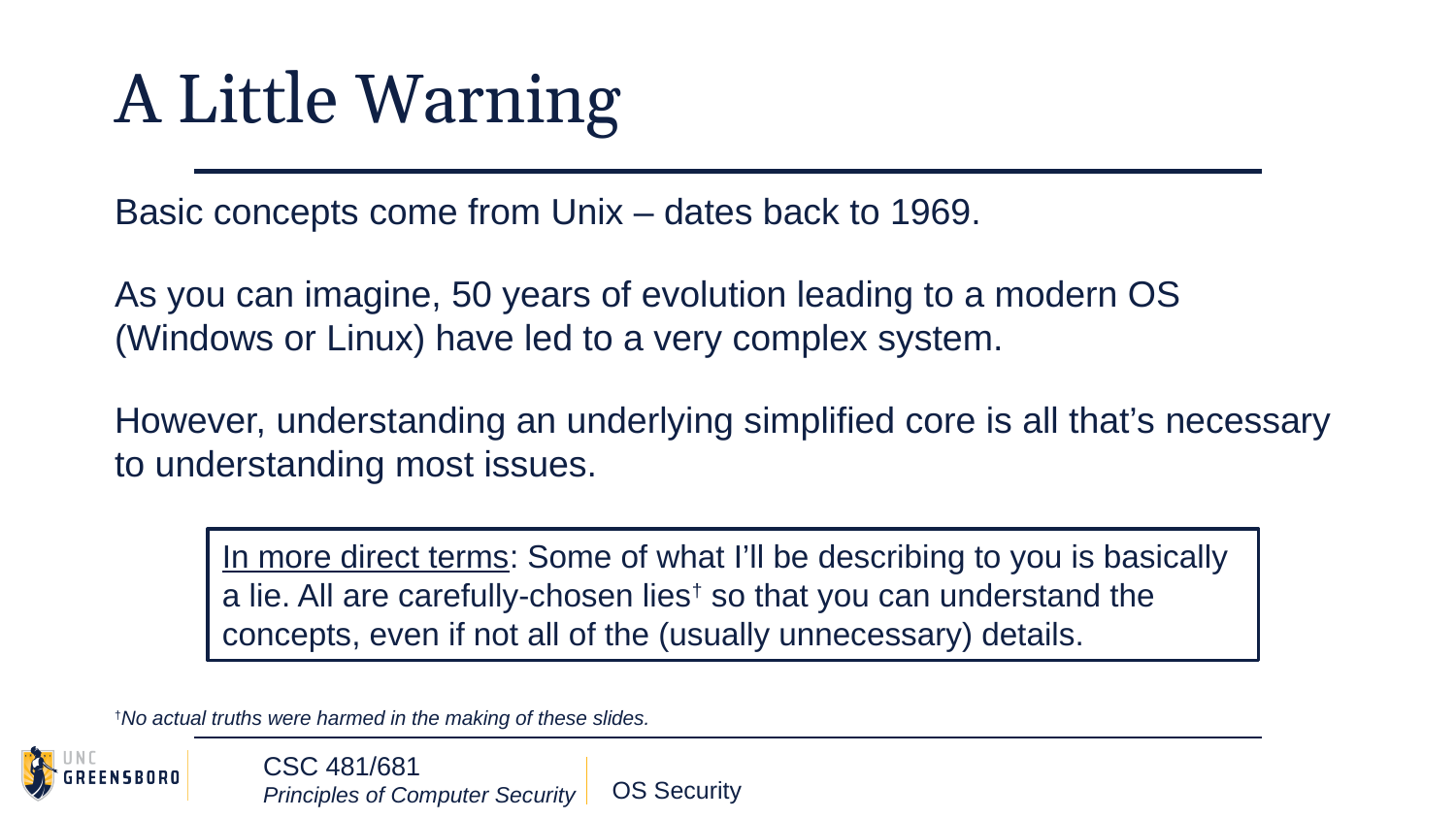

# A Little Warning
Basic concepts come from Unix – dates back to 1969.

As you can imagine, 50 years of evolution leading to a modern OS (Windows or Linux) have led to a very complex system.

However, understanding an underlying simplified core is all that’s necessary to understanding most issues.
In more direct terms: Some of what I’ll be describing to you is basically a lie. All are carefully-chosen lies† so that you can understand the concepts, even if not all of the (usually unnecessary) details.
†No actual truths were harmed in the making of these slides.